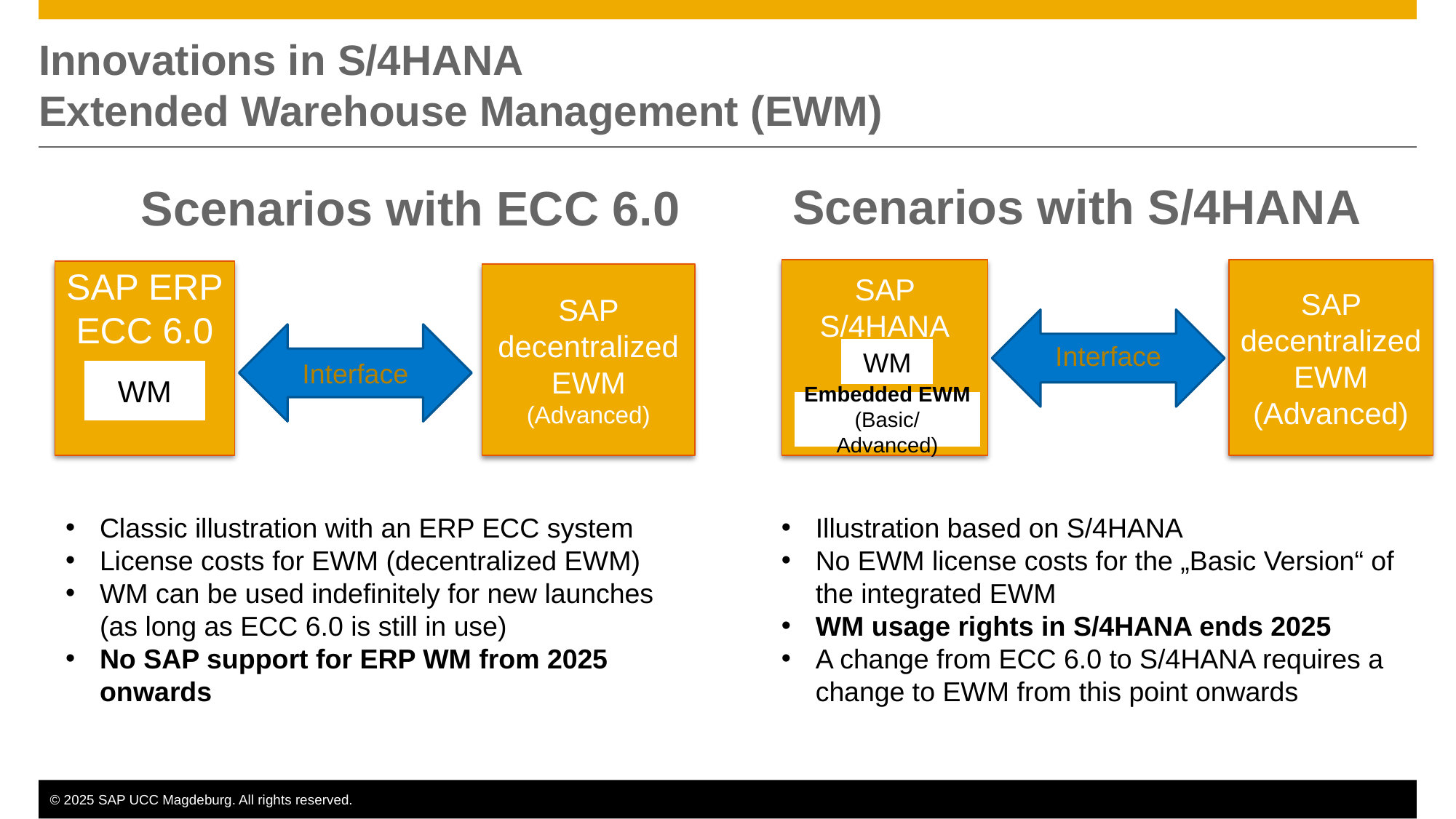

# Innovations in S/4HANA Extended Warehouse Management (EWM)
Scenarios with S/4HANA
       Scenarios with ECC 6.0
SAP S/4HANA

SAP decentralized EWM
(Advanced)

SAP ERP
ECC 6.0

SAP decentralized EWM
(Advanced)

Interface

Interface
WM
WM
Embedded EWM
(Basic/Advanced)
Classic illustration with an ERP ECC system
License costs for EWM (decentralized EWM)
WM can be used indefinitely for new launches (as long as ECC 6.0 is still in use)
No SAP support for ERP WM from 2025 onwards
Illustration based on S/4HANA
No EWM license costs for the „Basic Version“ of the integrated EWM
WM usage rights in S/4HANA ends 2025
A change from ECC 6.0 to S/4HANA requires a change to EWM from this point onwards